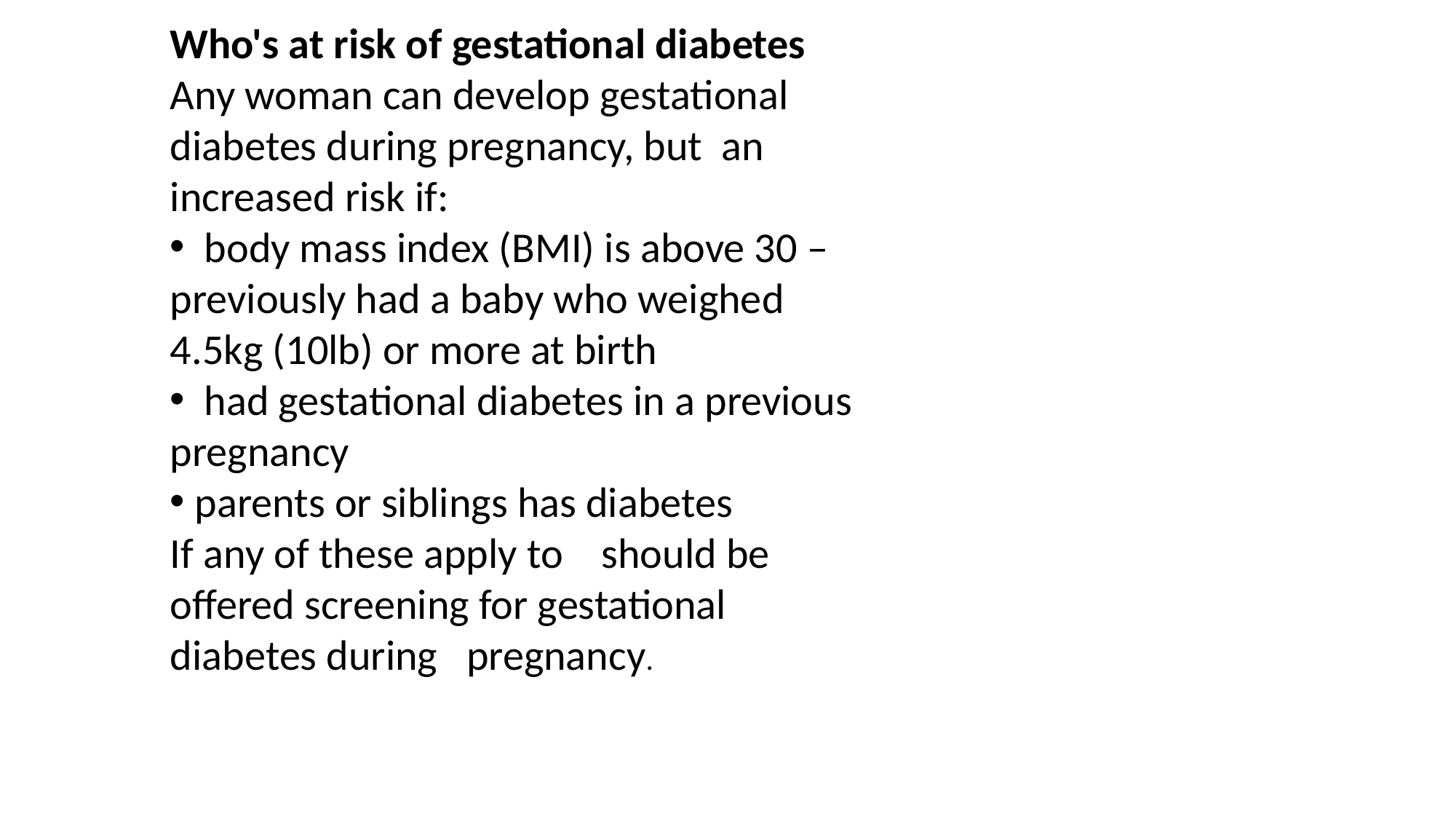

Who's at risk of gestational diabetes
Any woman can develop gestational diabetes during pregnancy, but  an increased risk if:
  body mass index (BMI) is above 30 –  previously had a baby who weighed 4.5kg (10lb) or more at birth
  had gestational diabetes in a previous pregnancy
 parents or siblings has diabetes
If any of these apply to    should be offered screening for gestational diabetes during   pregnancy.